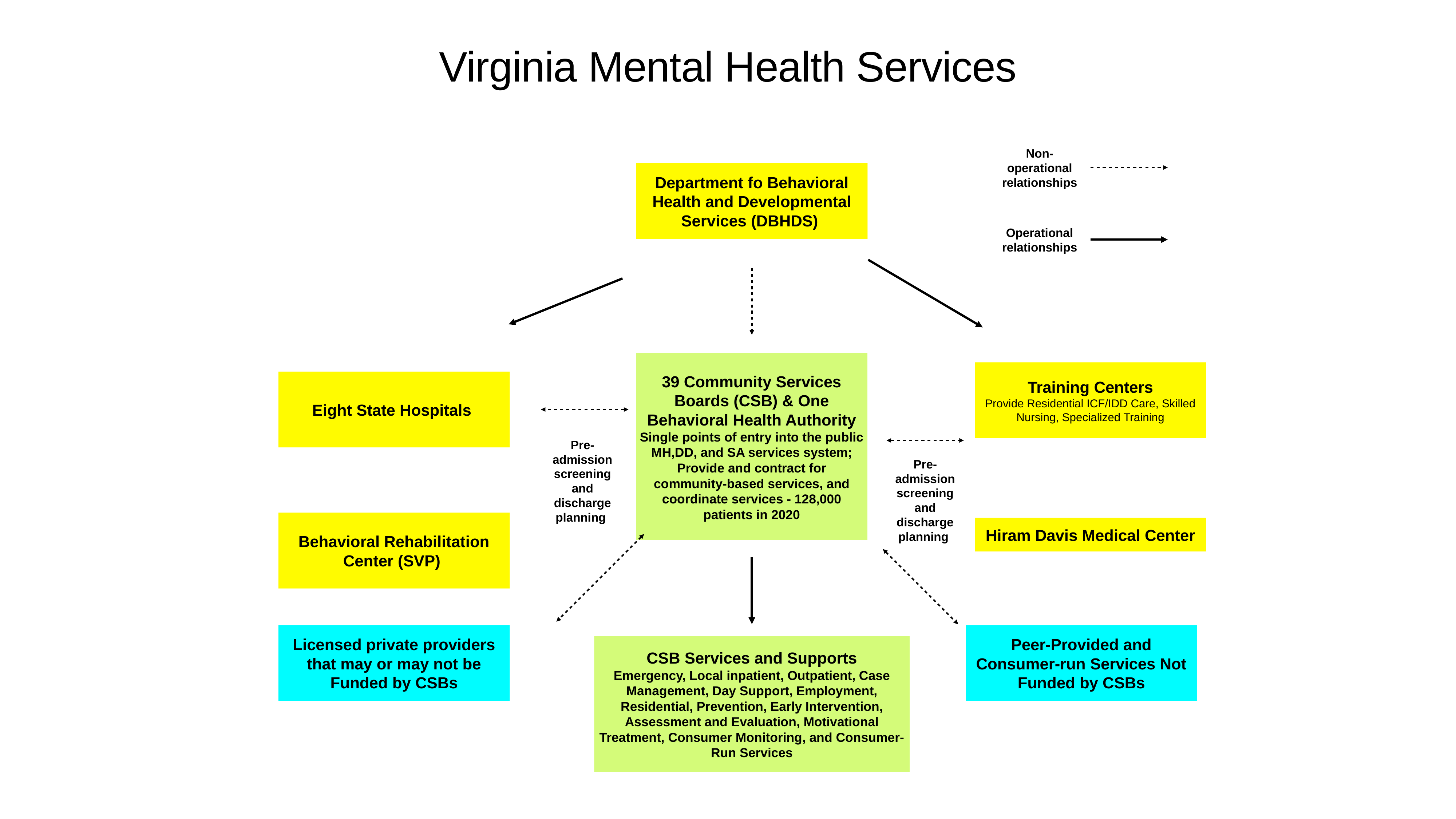

# Virginia Mental Health Services
Non-operational relationships
Department fo Behavioral Health and Developmental Services (DBHDS)

Operational relationships

39 Community Services Boards (CSB) & One Behavioral Health Authority
Single points of entry into the public MH,DD, and SA services system; Provide and contract for community-based services, and coordinate services - 128,000 patients in 2020
Training Centers
Provide Residential ICF/IDD Care, Skilled Nursing, Specialized Training
Eight State Hospitals

Pre-admission screening and discharge planning

Pre-admission screening and discharge planning
Behavioral Rehabilitation Center (SVP)
Hiram Davis Medical Center

Licensed private providers that may or may not be Funded by CSBs
Peer-Provided and Consumer-run Services Not Funded by CSBs
CSB Services and Supports
Emergency, Local inpatient, Outpatient, Case Management, Day Support, Employment, Residential, Prevention, Early Intervention, Assessment and Evaluation, Motivational Treatment, Consumer Monitoring, and Consumer-Run Services